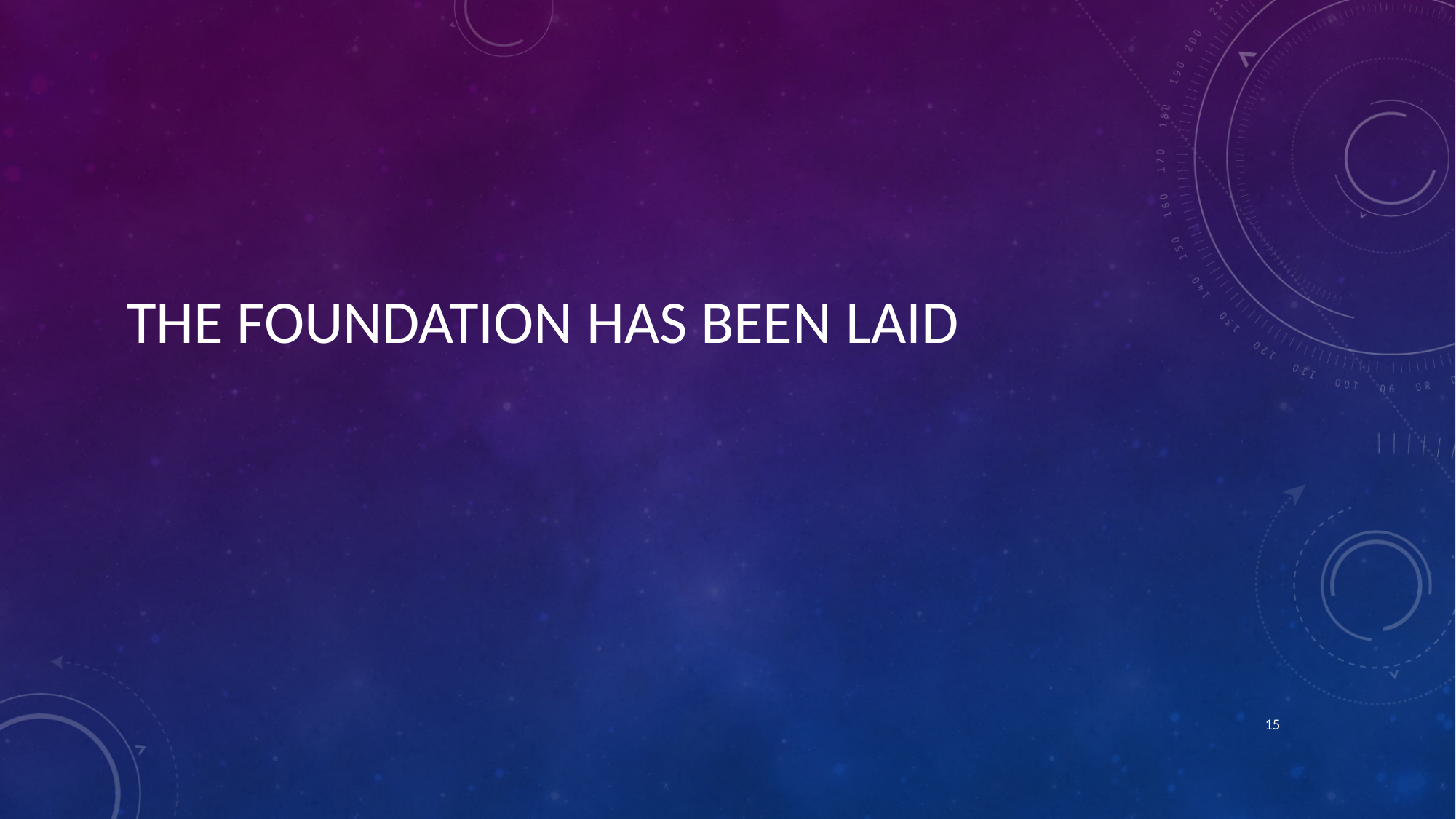

# The foundation has been laid
15